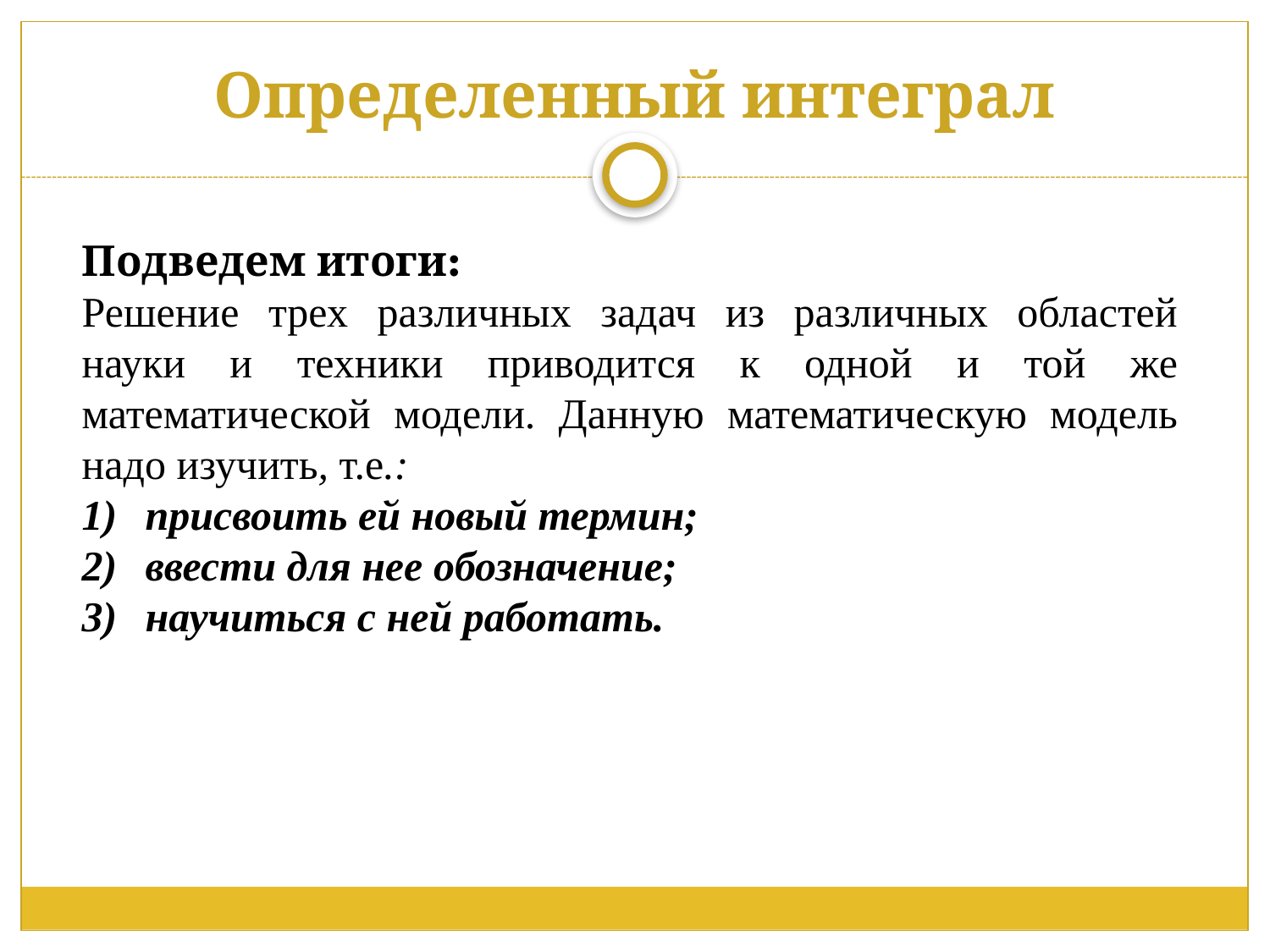

# Определенный интеграл
Подведем итоги:
Решение трех различных задач из различных областей науки и техники приводится к одной и той же математической модели. Данную математическую модель надо изучить, т.е.:
присвоить ей новый термин;
ввести для нее обозначение;
научиться с ней работать.